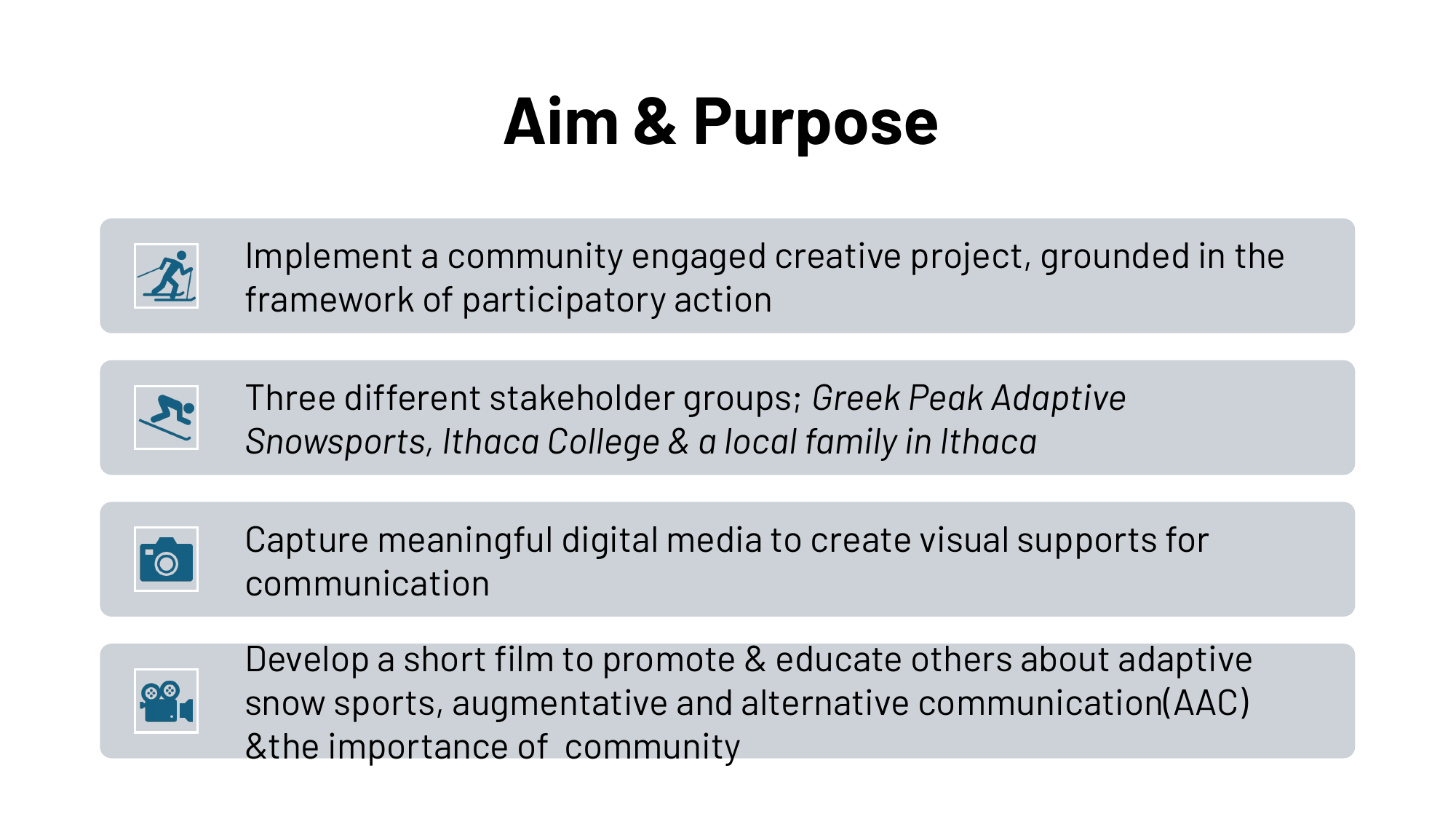

# Aim & Purpose
Implement a community engaged creative project, grounded in the framework of participatory action
Three different stakeholder groups; Greek Peak Adaptive Snowsports, Ithaca College & a local family in Ithaca
Capture meaningful digital media to create visual supports for communication
Develop a short film to promote & educate others about adaptive snow sports, augmentative and alternative communication(AAC) &the importance of  community